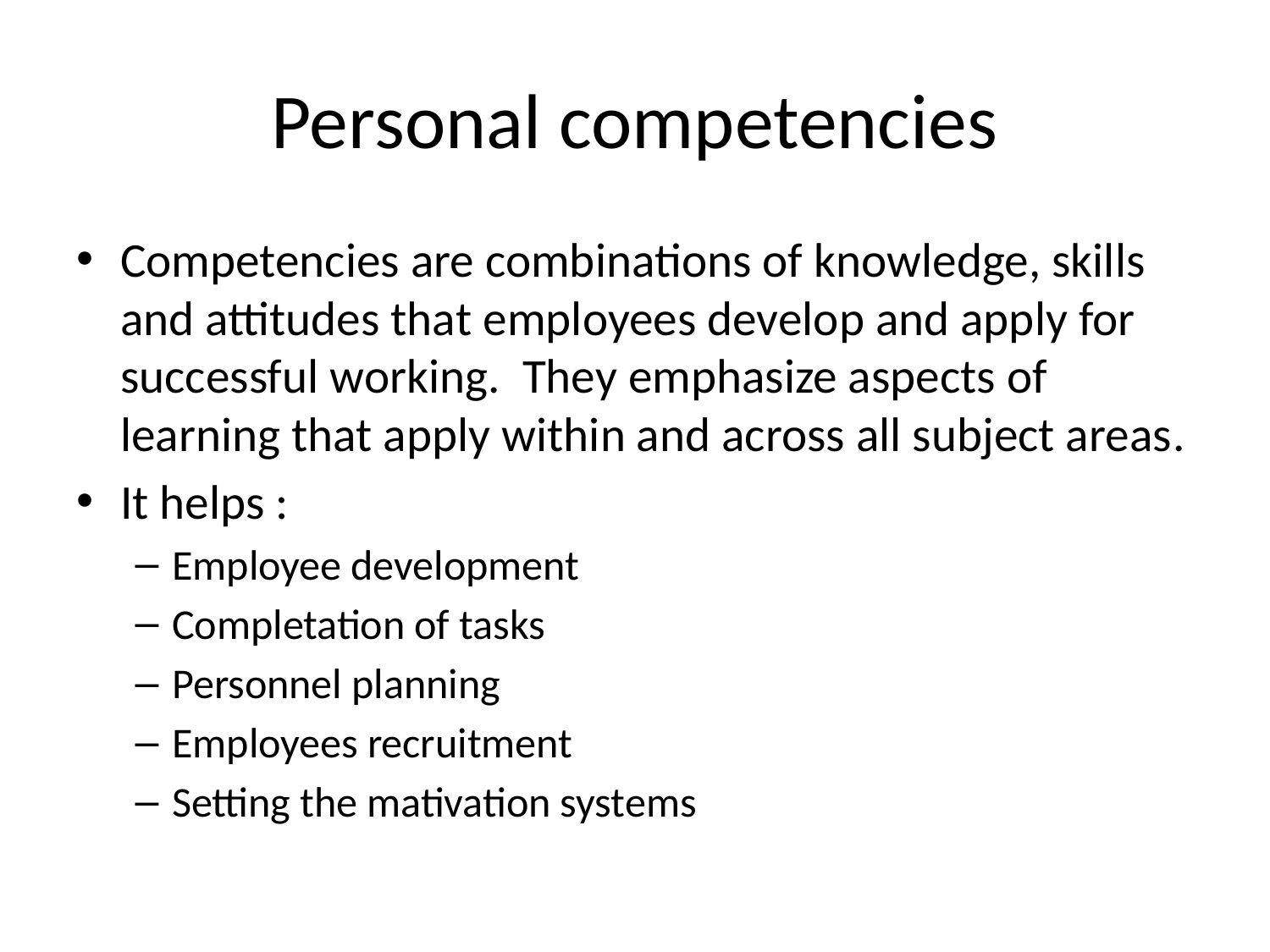

# Personal competencies
Competencies are combinations of knowledge, skills and attitudes that employees develop and apply for successful working.  They emphasize aspects of learning that apply within and across all subject areas.
It helps :
Employee development
Completation of tasks
Personnel planning
Employees recruitment
Setting the mativation systems